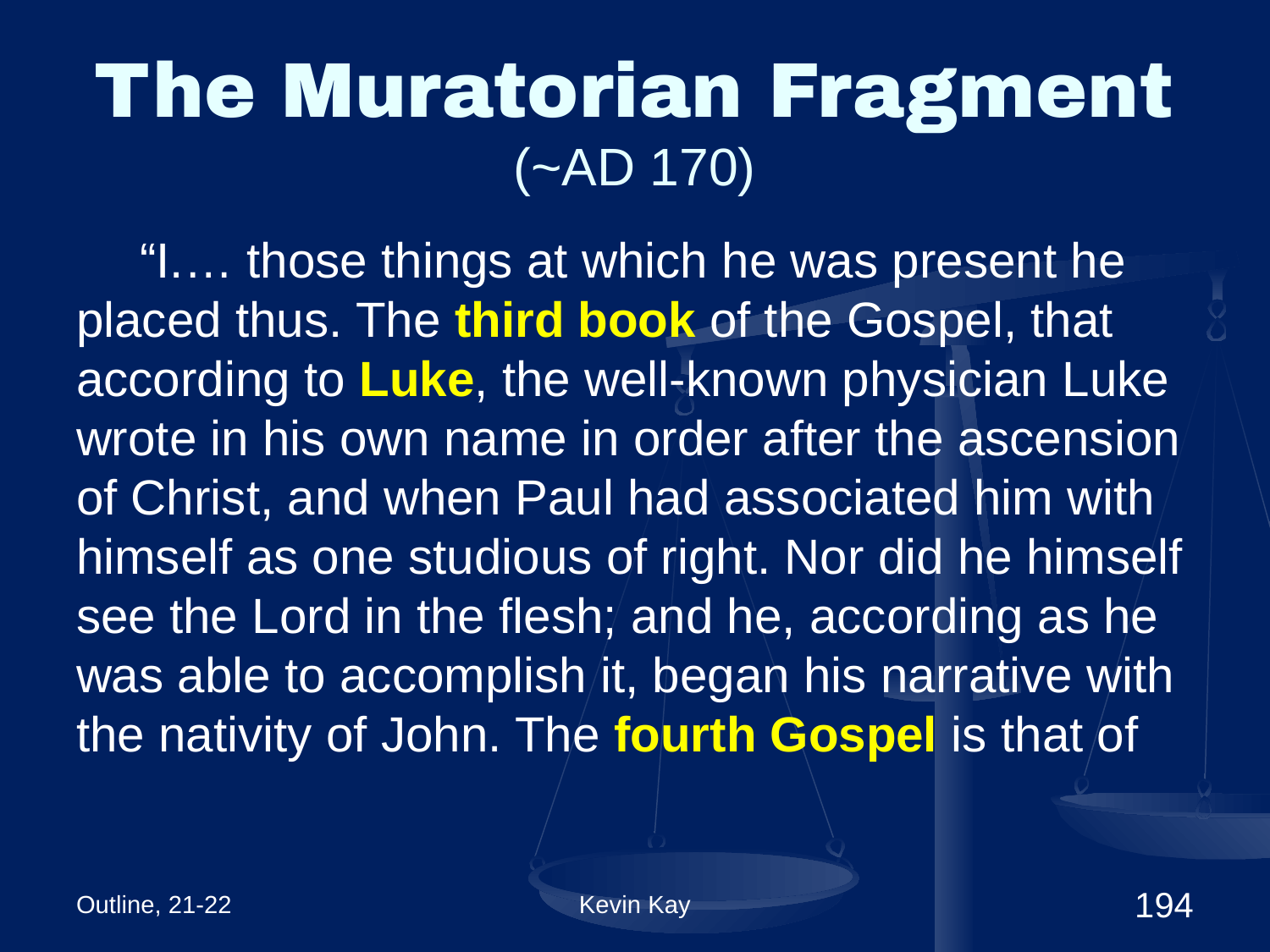

# The Muratorian Fragment (~AD 170)
“I.… those things at which he was present he placed thus. The third book of the Gospel, that according to Luke, the well-known physician Luke wrote in his own name in order after the ascension of Christ, and when Paul had associated him with himself as one studious of right. Nor did he himself see the Lord in the flesh; and he, according as he was able to accomplish it, began his narrative with the nativity of John. The fourth Gospel is that of
Outline, 21-22
Kevin Kay
194